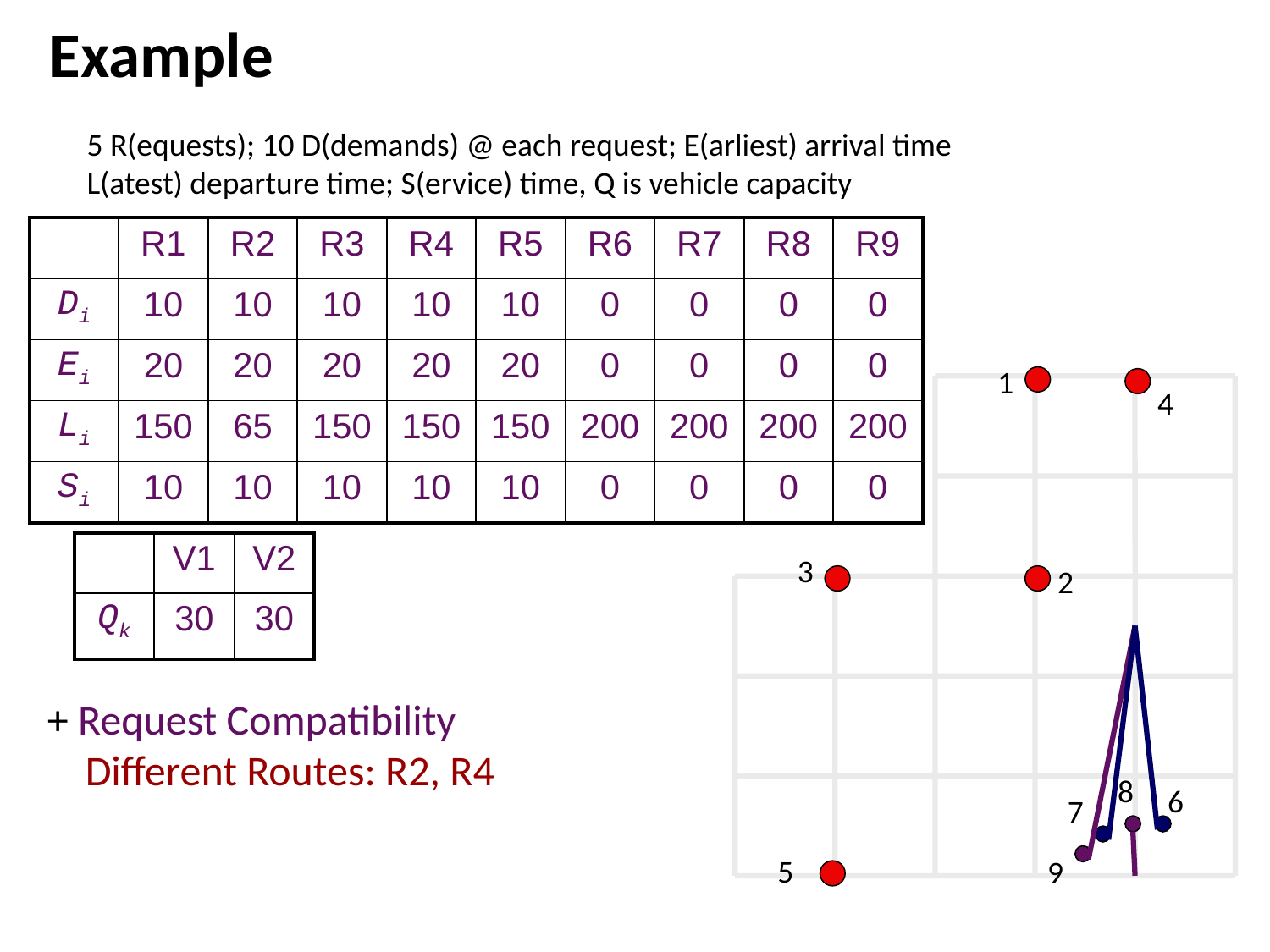

# Example
5 R(equests); 10 D(demands) @ each request; E(arliest) arrival time
L(atest) departure time; S(ervice) time, Q is vehicle capacity

|  | R1 | R2 | R3 | R4 | R5 | R6 | R7 | R8 | R9 |
| --- | --- | --- | --- | --- | --- | --- | --- | --- | --- |
| Di | 10 | 10 | 10 | 10 | 10 | 0 | 0 | 0 | 0 |
| Ei | 20 | 20 | 20 | 20 | 20 | 0 | 0 | 0 | 0 |
| Li | 150 | 65 | 150 | 150 | 150 | 200 | 200 | 200 | 200 |
| Si | 10 | 10 | 10 | 10 | 10 | 0 | 0 | 0 | 0 |
1

4

|  | V1 | V2 |
| --- | --- | --- |
| Qk | 30 | 30 |
3
2

+ Request Compatibility
    Different Routes: R2, R4
8
6

7

5
9